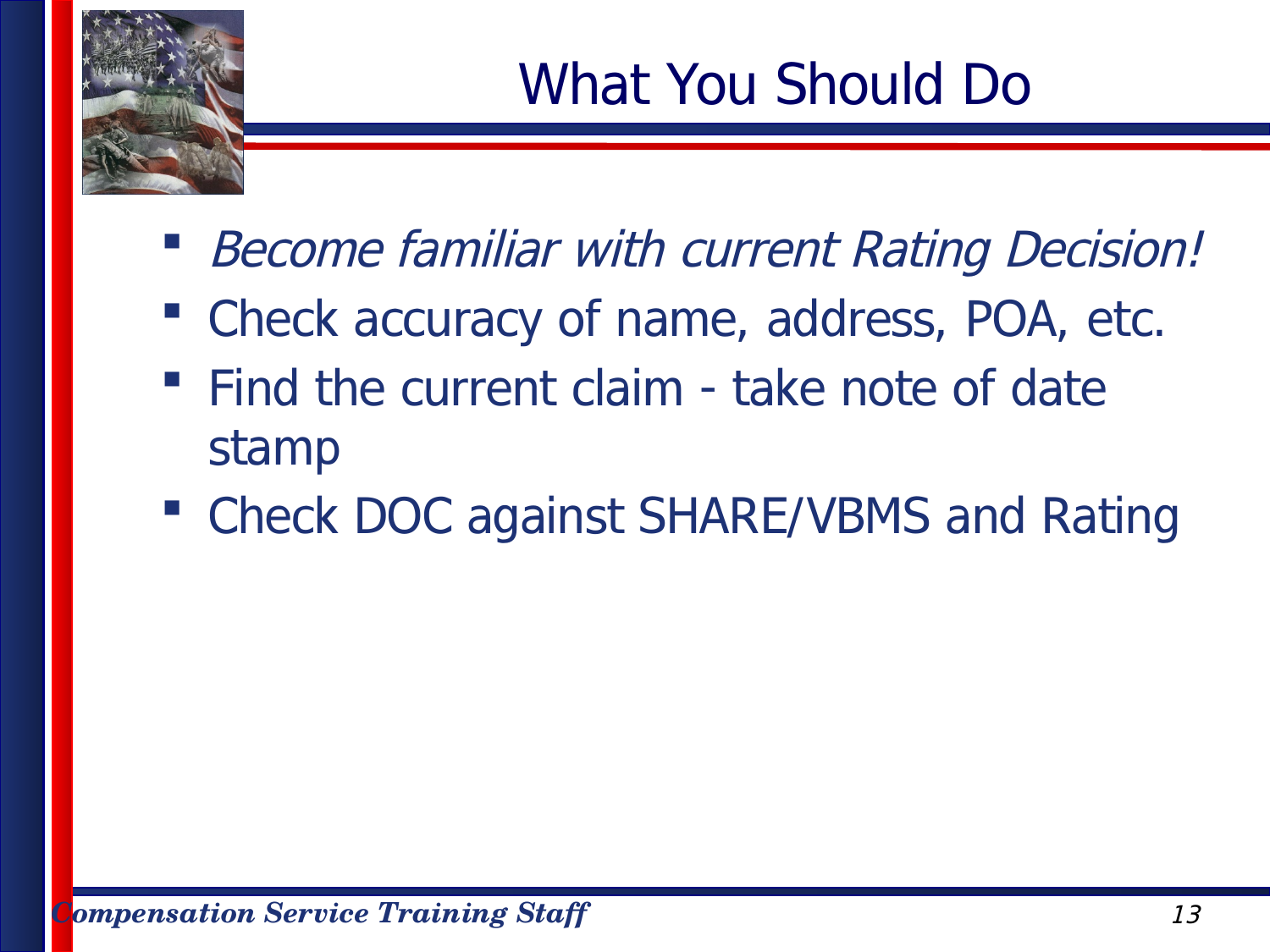

# What You Should Do
Become familiar with current Rating Decision!
Check accuracy of name, address, POA, etc.
Find the current claim - take note of date stamp
Check DOC against SHARE/VBMS and Rating

13